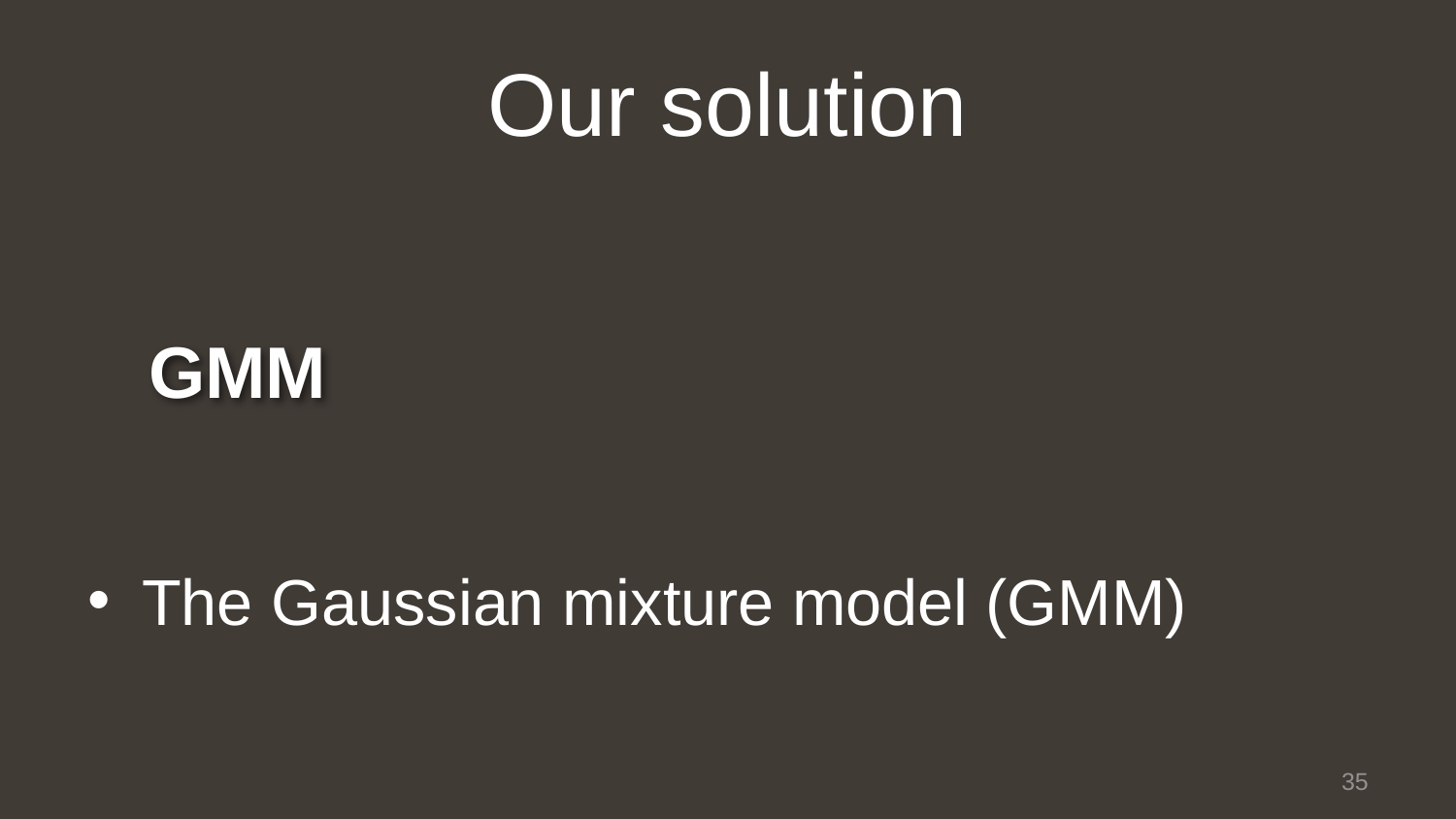

# Our solution

The Gaussian mixture model (GMM)
GMM
35